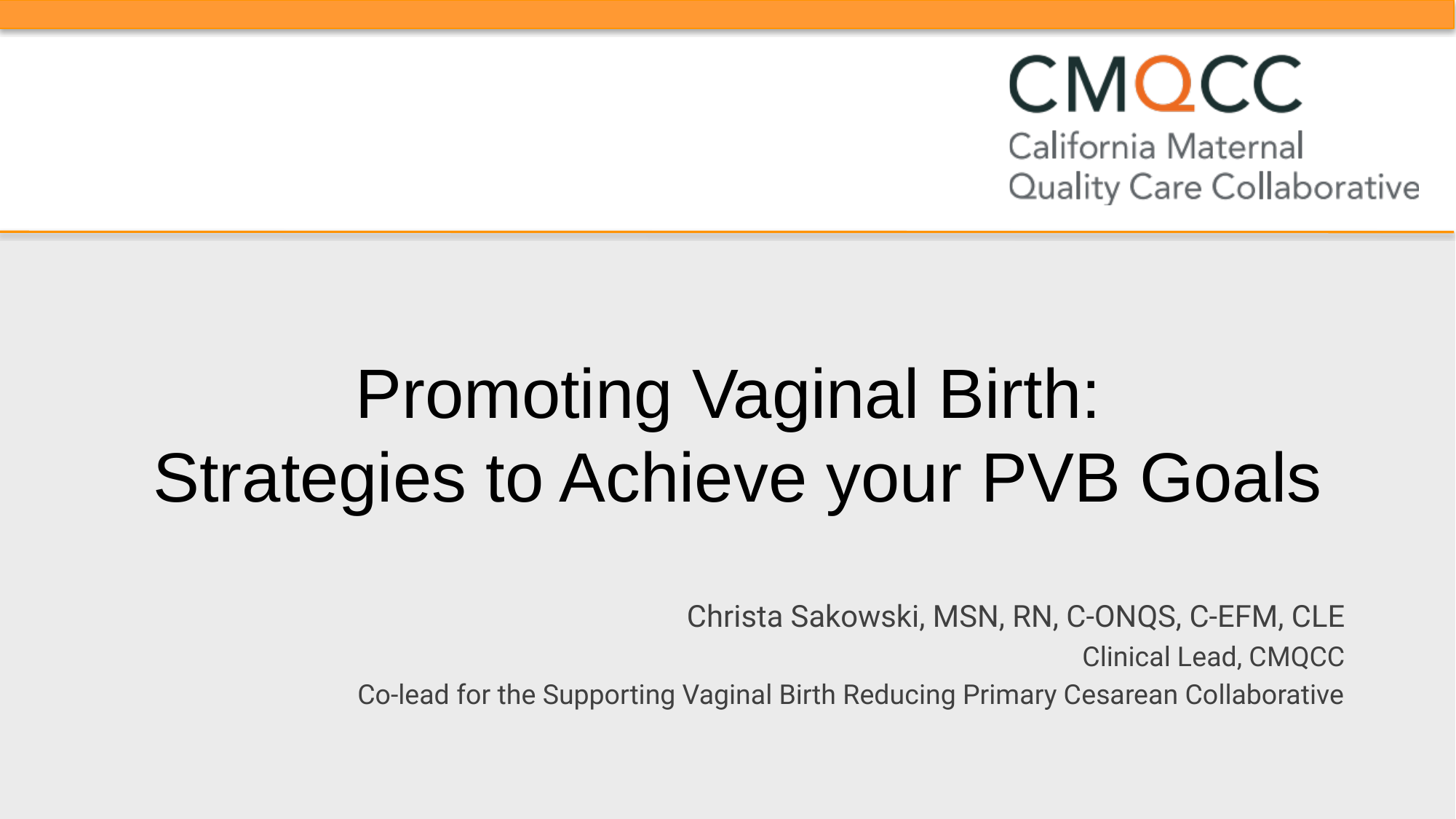

# Promoting Vaginal Birth:  Strategies to Achieve your PVB Goals
Christa Sakowski, MSN, RN, C-ONQS, C-EFM, CLE
Clinical Lead, CMQCC
Co-lead for the Supporting Vaginal Birth Reducing Primary Cesarean Collaborative